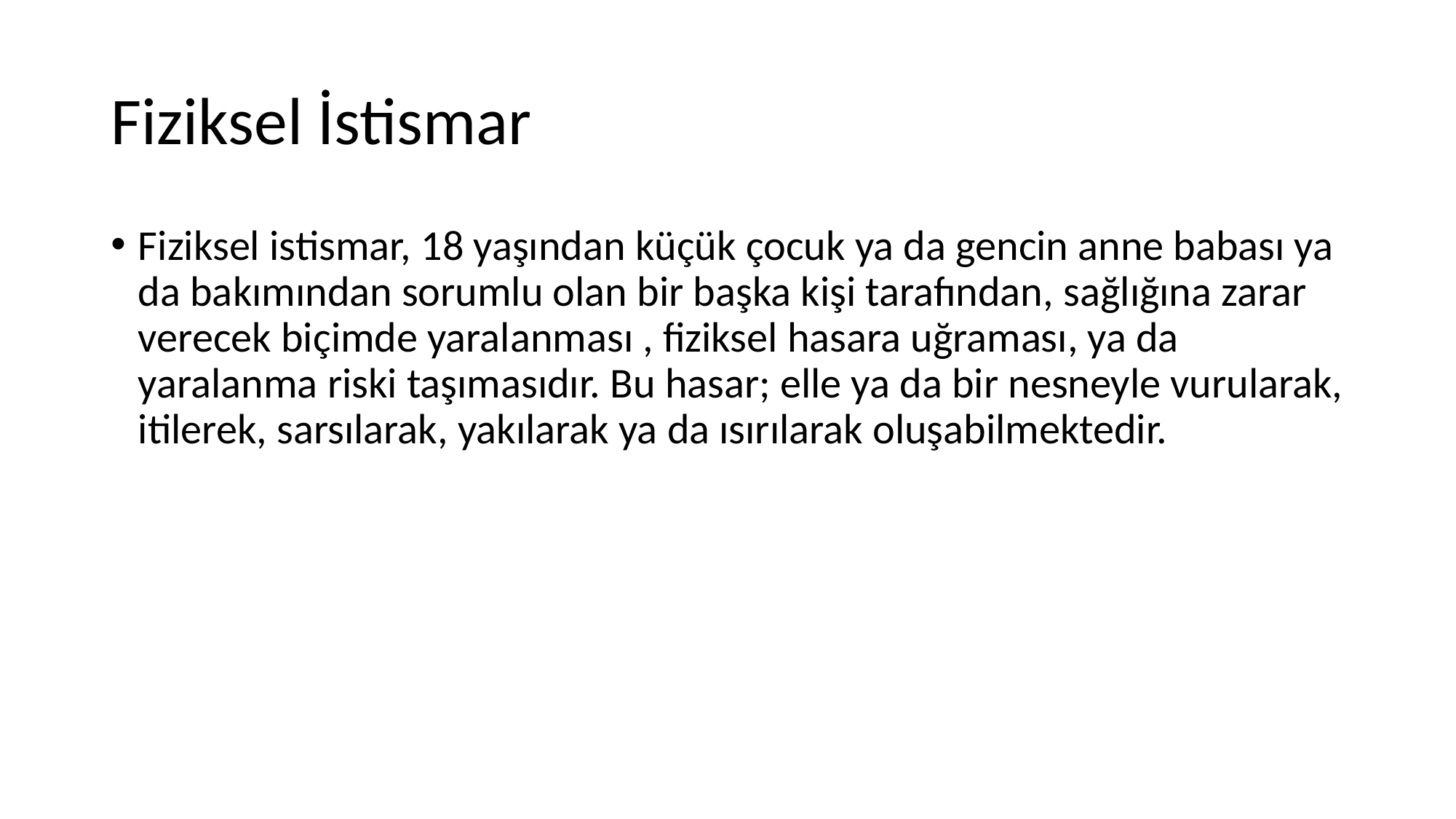

# Fiziksel İstismar
Fiziksel istismar, 18 yaşından küçük çocuk ya da gencin anne babası ya da bakımından sorumlu olan bir başka kişi tarafından, sağlığına zarar verecek biçimde yaralanması , fiziksel hasara uğraması, ya da yaralanma riski taşımasıdır. Bu hasar; elle ya da bir nesneyle vurularak, itilerek, sarsılarak, yakılarak ya da ısırılarak oluşabilmektedir.